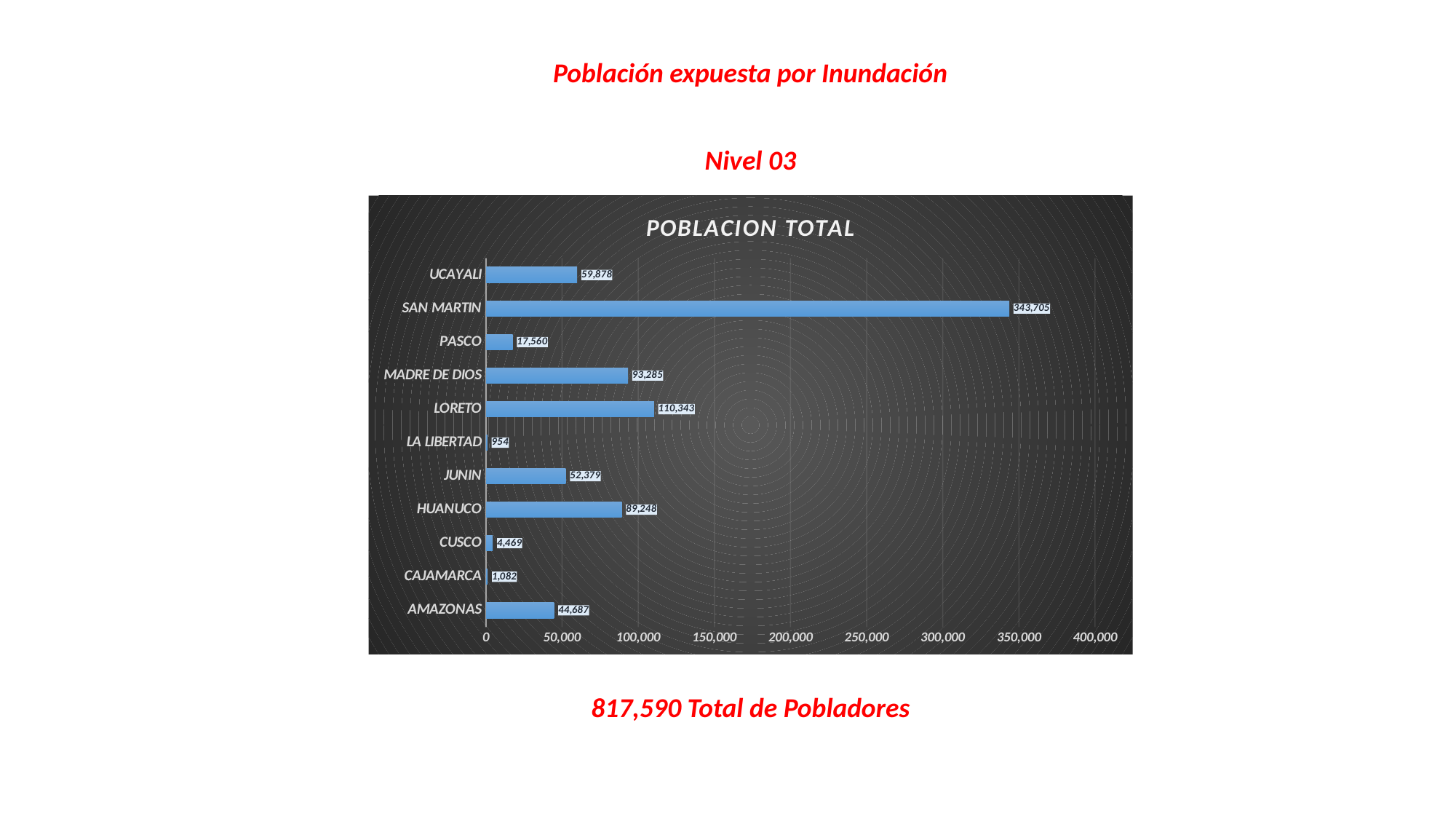

Población expuesta por Inundación
Nivel 03

### Chart: POBLACION TOTAL

| Category | POBLACION TOTAL |
|---|---|
| AMAZONAS | 44687.0 |
| CAJAMARCA | 1082.0 |
| CUSCO | 4469.0 |
| HUANUCO | 89248.0 |
| JUNIN | 52379.0 |
| LA LIBERTAD | 954.0 |
| LORETO | 110343.0 |
| MADRE DE DIOS | 93285.0 |
| PASCO | 17560.0 |
| SAN MARTIN | 343705.0 |
| UCAYALI | 59878.0 |
817,590 Total de Pobladores